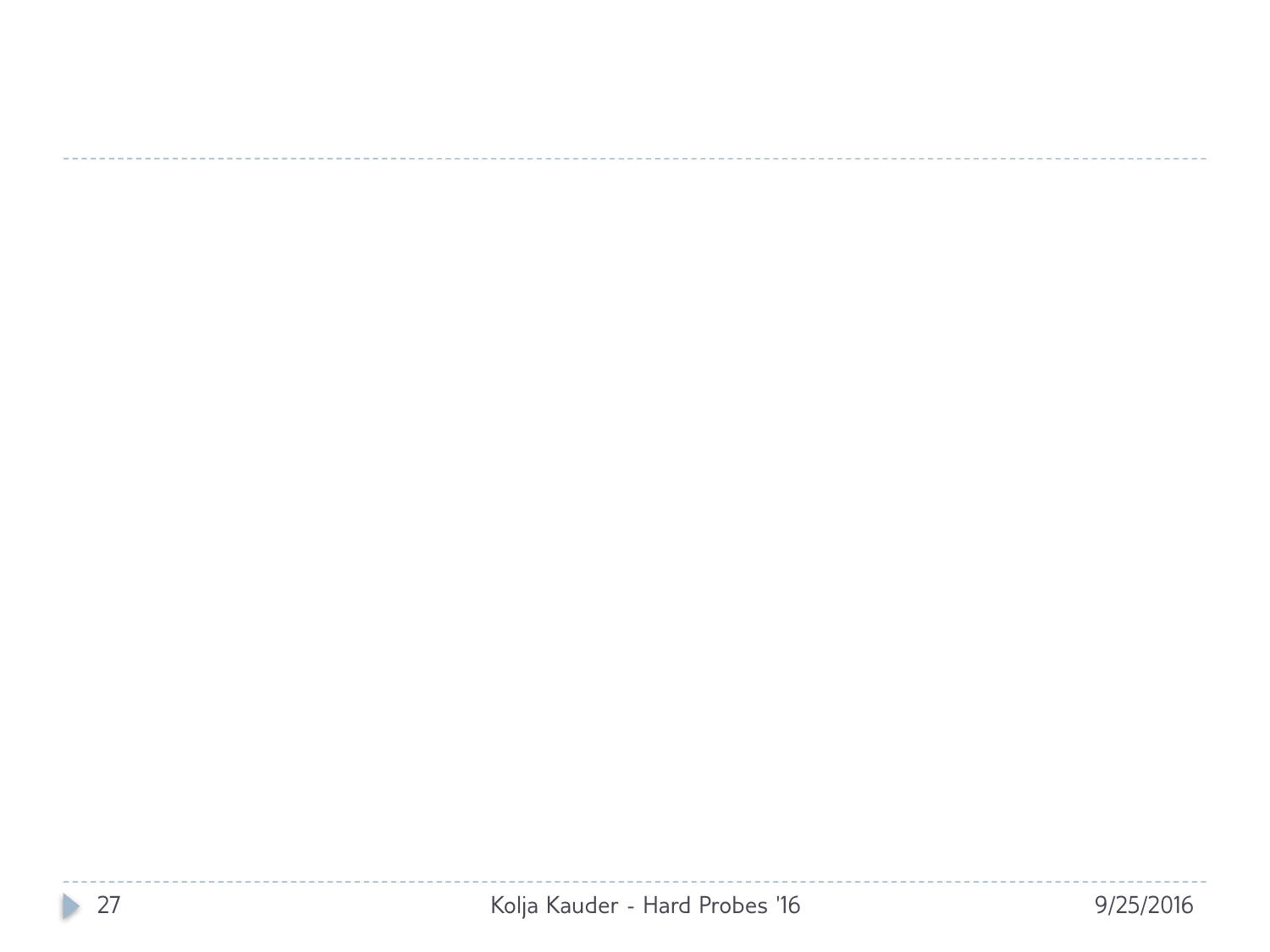

#

27
Kolja Kauder - Hard Probes '16
9/25/2016